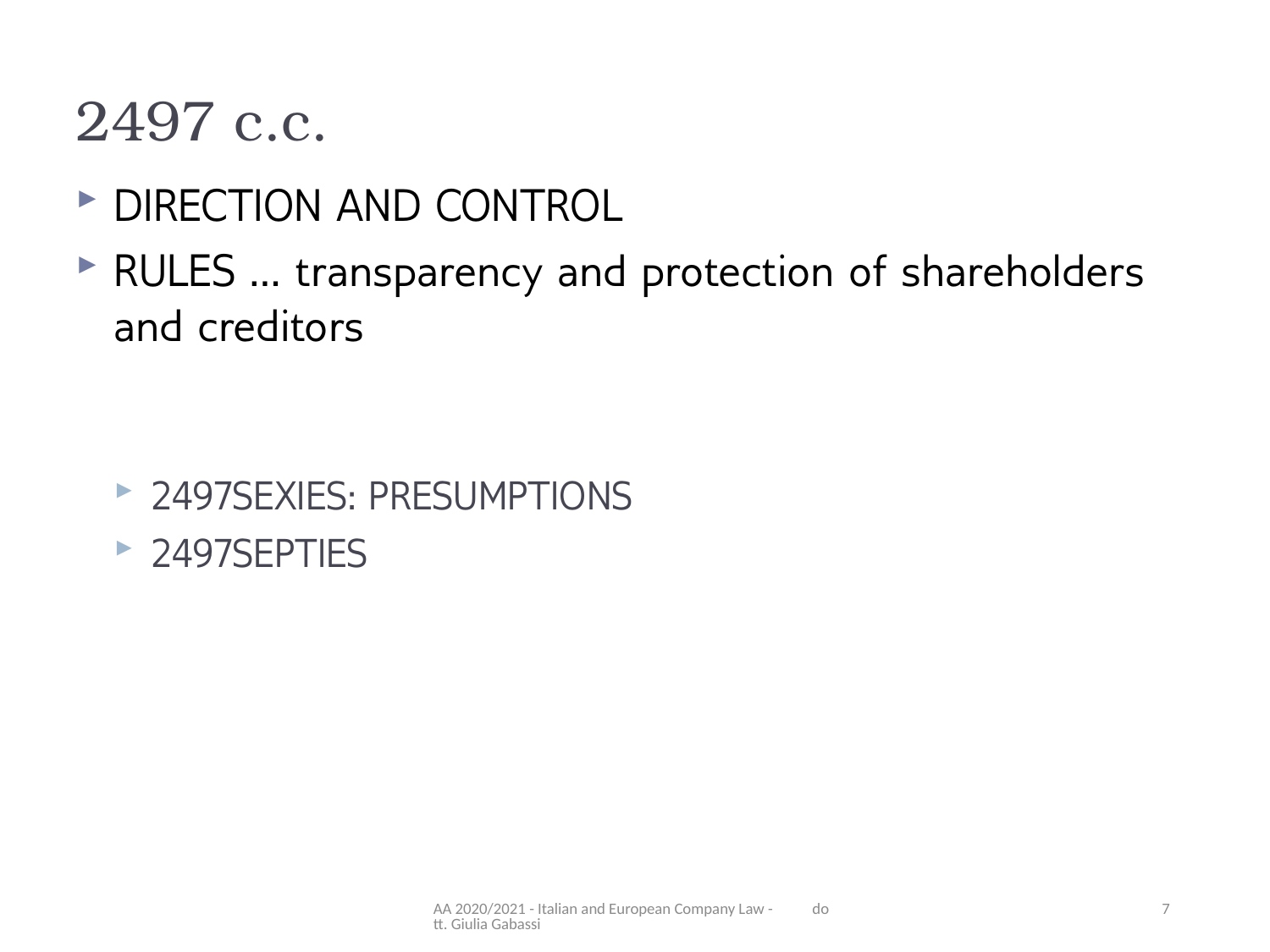

2497 c.c.
DIRECTION AND CONTROL
RULES … transparency and protection of shareholders and creditors

2497SEXIES: PRESUMPTIONS
2497SEPTIES
AA 2020/2021 - Italian and European Company Law -           dott. Giulia Gabassi
7